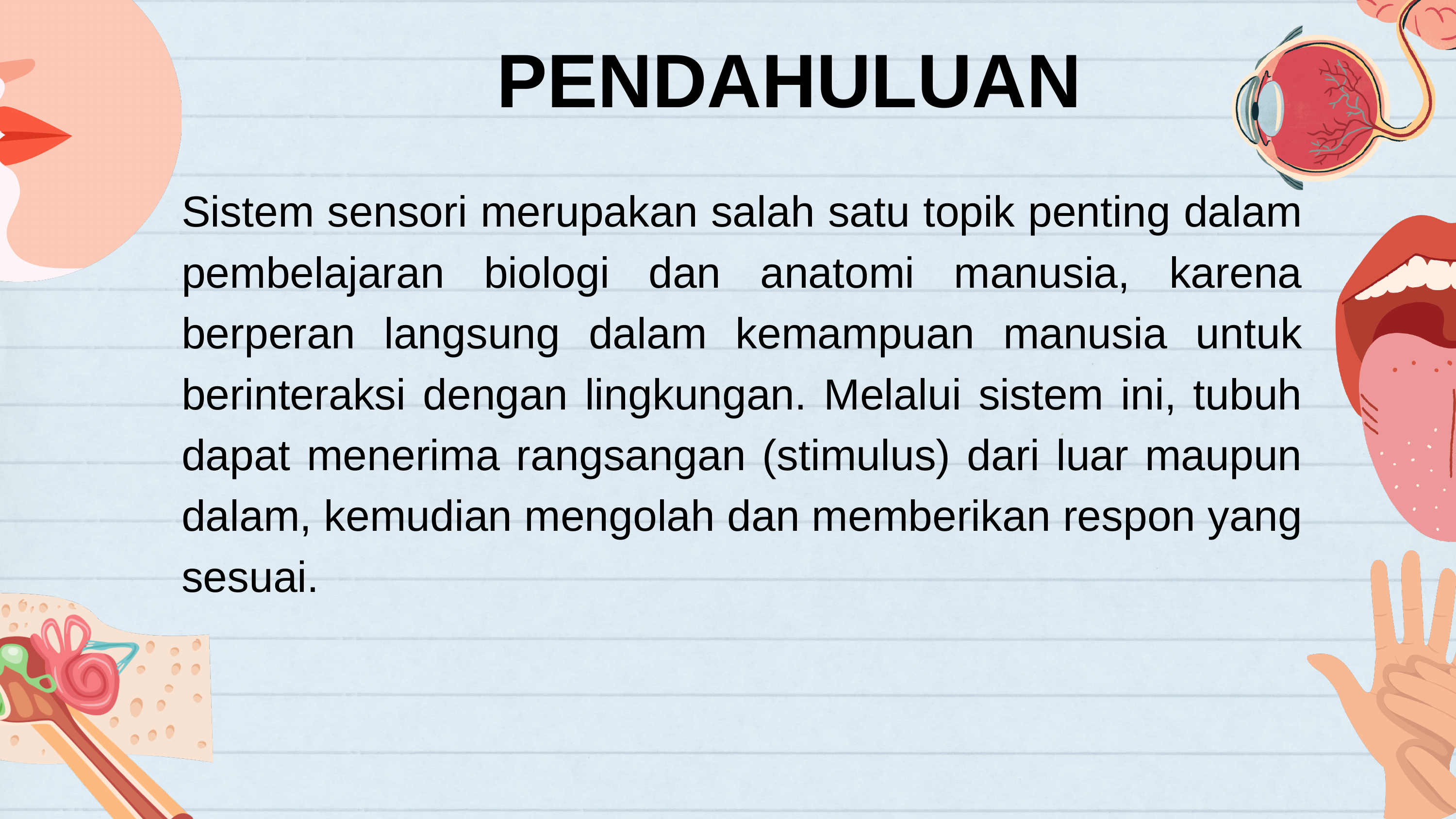

PENDAHULUAN
Sistem sensori merupakan salah satu topik penting dalam pembelajaran biologi dan anatomi manusia, karena berperan langsung dalam kemampuan manusia untuk berinteraksi dengan lingkungan. Melalui sistem ini, tubuh dapat menerima rangsangan (stimulus) dari luar maupun dalam, kemudian mengolah dan memberikan respon yang sesuai.